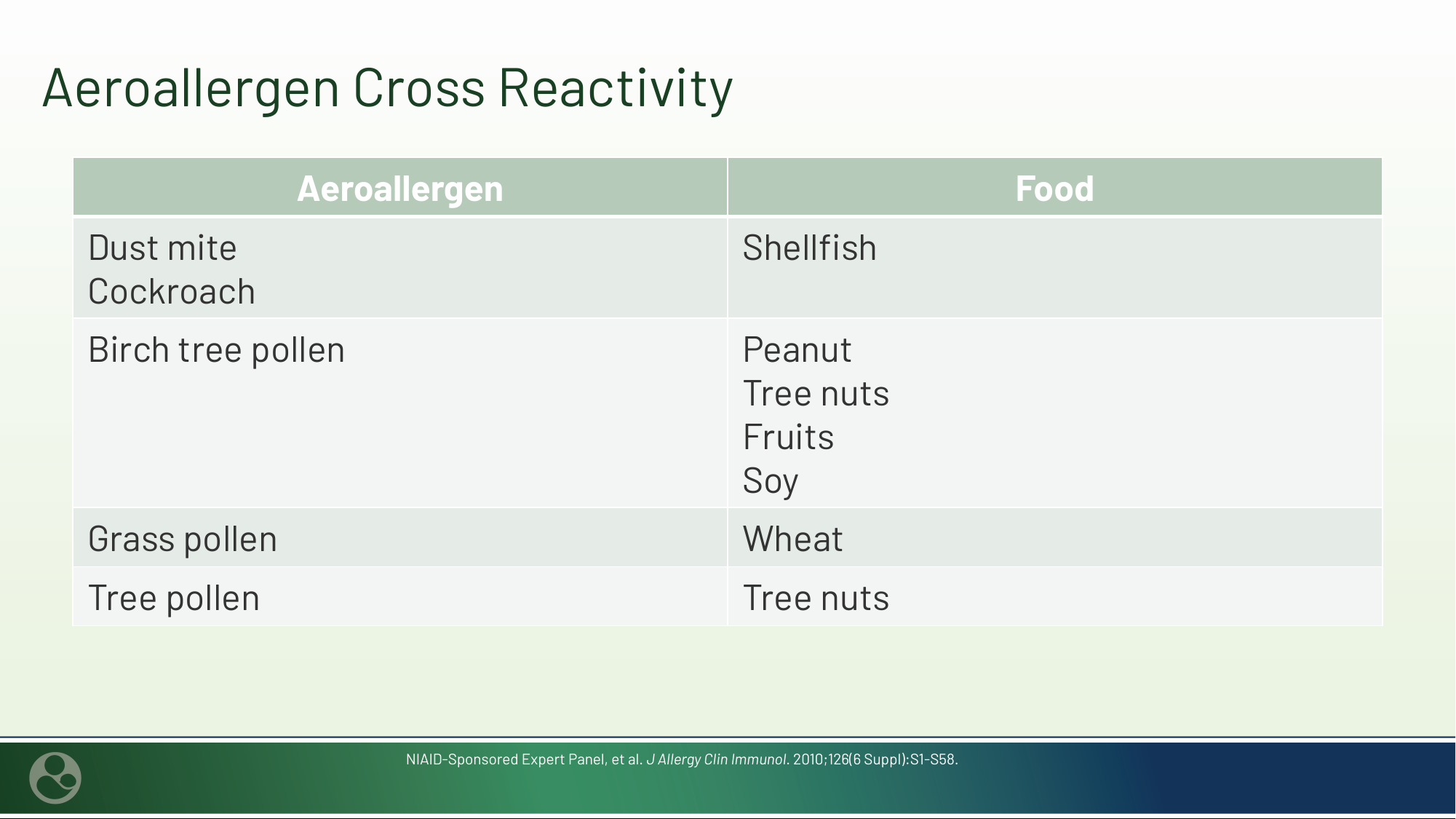

# Aeroallergen Cross Reactivity
| Aeroallergen | Food |
| --- | --- |
| Dust mite Cockroach | Shellfish |
| Birch tree pollen | Peanut Tree nuts Fruits Soy |
| Grass pollen | Wheat |
| Tree pollen | Tree nuts |
NIAID-Sponsored Expert Panel, et al. J Allergy Clin Immunol. 2010;126(6 Suppl):S1-S58.